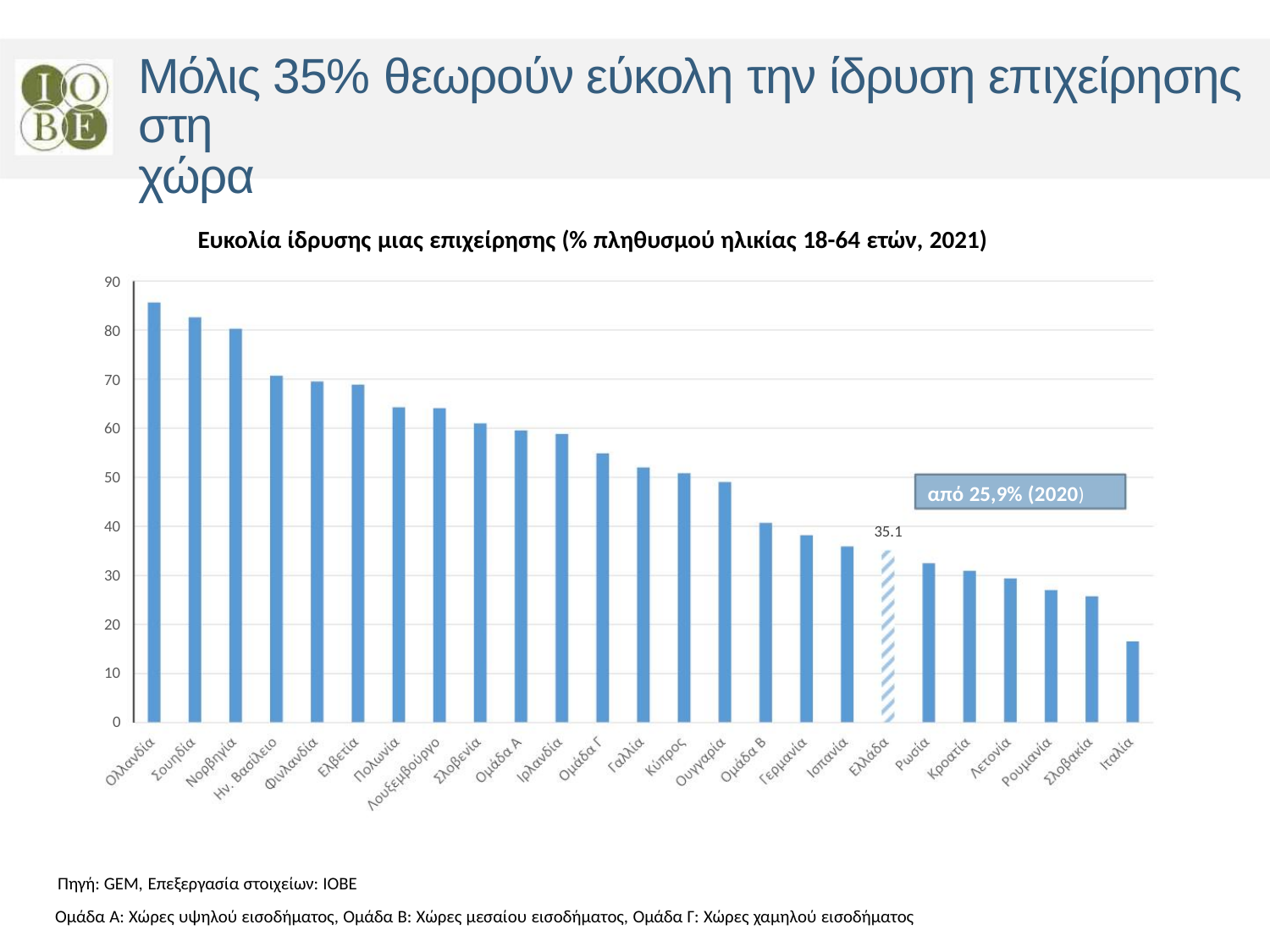

Μόλις 35% θεωρούν εύκολη την ίδρυση επιχείρησης στη
χώρα
Ευκολία ίδρυσης μιας επιχείρησης (% πληθυσμού ηλικίας 18-64 ετών, 2021)
90
80
70
60
50
40
30
20
10
0
από 25,9% (2020)
35.1
Πηγή: GEM, Επεξεργασία στοιχείων: ΙΟΒΕ
Ομάδα Α: Χώρες υψηλού εισοδήματος, Ομάδα Β: Χώρες μεσαίου εισοδήματος, Ομάδα Γ: Χώρες χαμηλού εισοδήματος